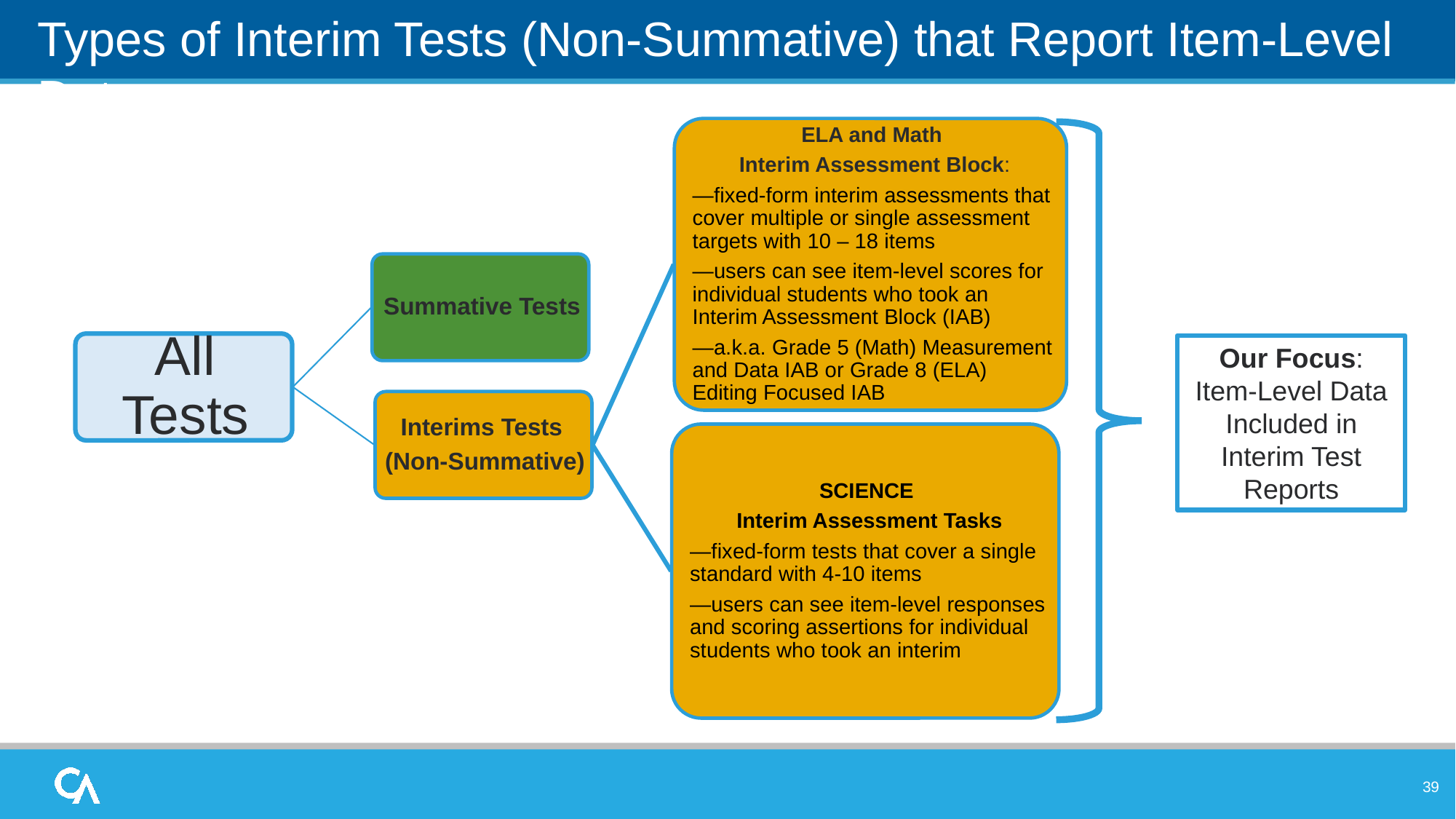

All Tests

Interims Tests
(Non-Summative)

ELA and Math
Interim Assessment Block:
—fixed-form interim assessments that cover multiple or single assessment targets with 10 – 18 items
—users can see item-level scores for individual students who took an Interim Assessment Block (IAB)
—a.k.a. Grade 5 (Math) Measurement and Data IAB or Grade 8 (ELA) Editing Focused IAB

SCIENCE
Interim Assessment Tasks
—fixed-form tests that cover a single standard with 4-10 items
—users can see item-level responses and scoring assertions for individual students who took an interim

Summative Tests

Our Focus:
Item-Level Data Included in Interim Test Reports
Types of Interim Tests (Non-Summative) that Report Item-Level Data
39